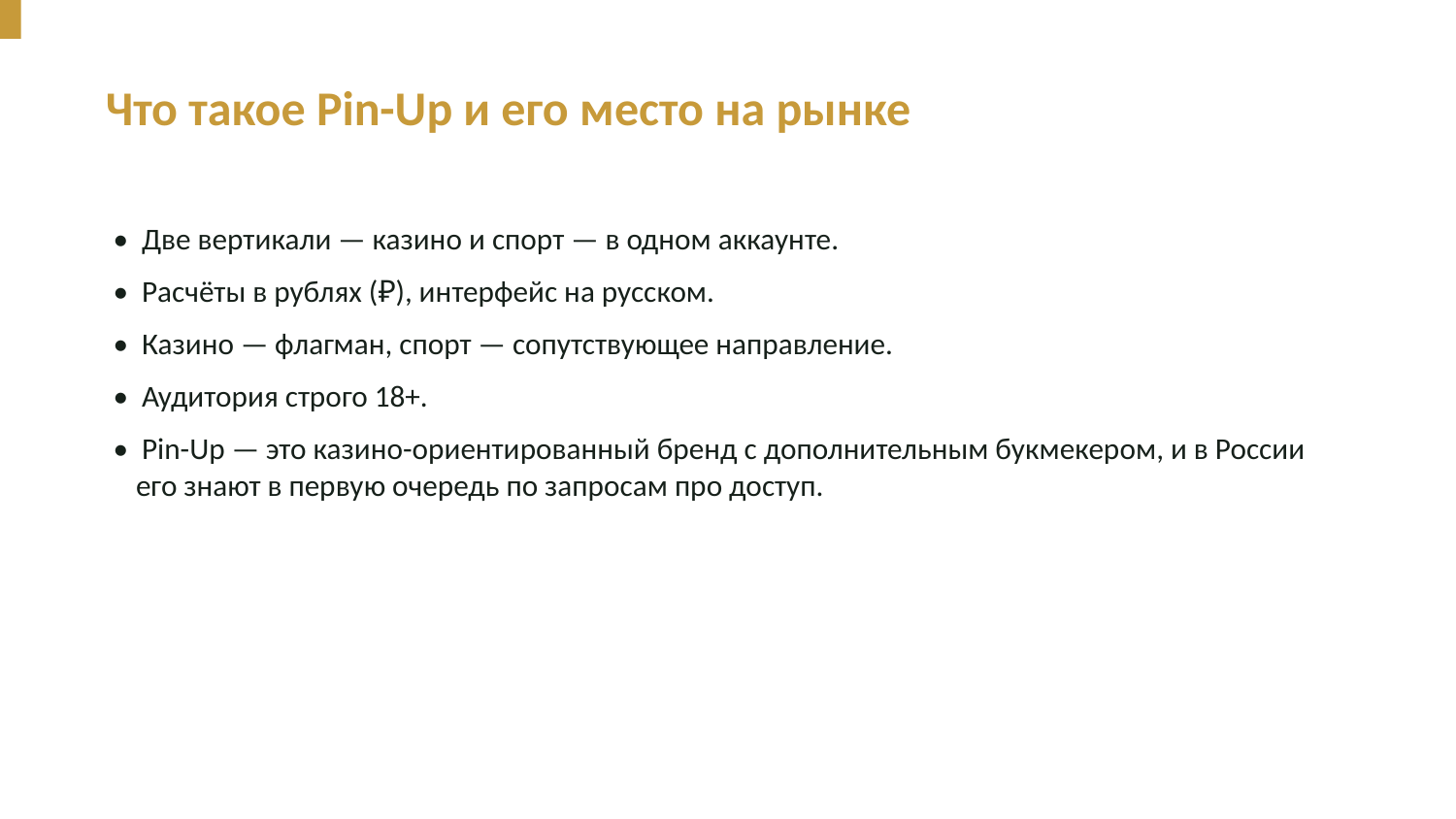

Что такое Pin-Up и его место на рынке
•  Две вертикали — казино и спорт — в одном аккаунте.
•  Расчёты в рублях (₽), интерфейс на русском.
•  Казино — флагман, спорт — сопутствующее направление.
•  Аудитория строго 18+.
•  Pin-Up — это казино-ориентированный бренд с дополнительным букмекером, и в России его знают в первую очередь по запросам про доступ.